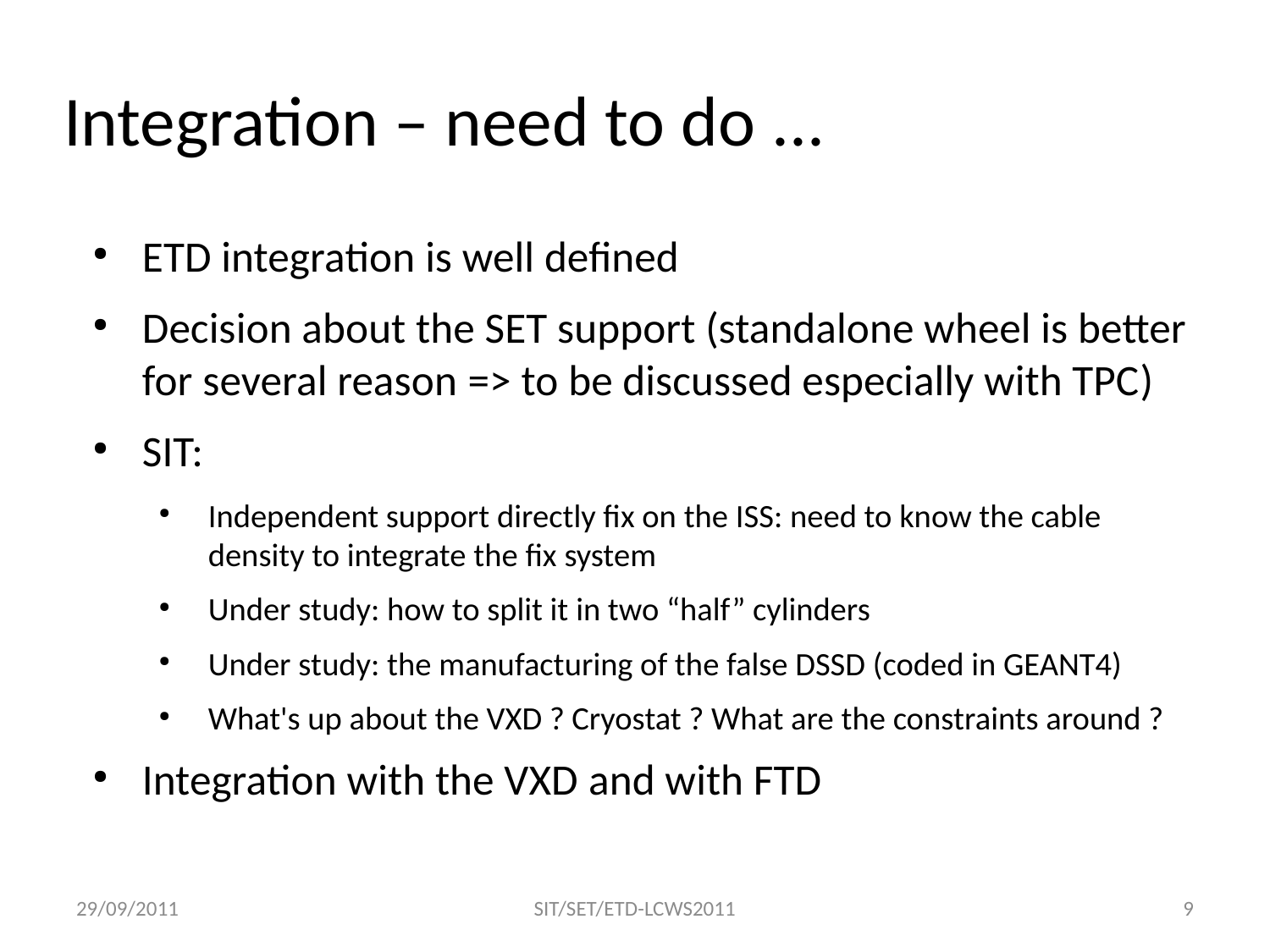

ETD integration is well defined
Decision about the SET support (standalone wheel is better for several reason => to be discussed especially with TPC)
SIT:
Independent support directly fix on the ISS: need to know the cable density to integrate the fix system
Under study: how to split it in two “half” cylinders
Under study: the manufacturing of the false DSSD (coded in GEANT4)
What's up about the VXD ? Cryostat ? What are the constraints around ?
Integration with the VXD and with FTD
Integration – need to do ...
29/09/2011
SIT/SET/ETD-LCWS2011
9